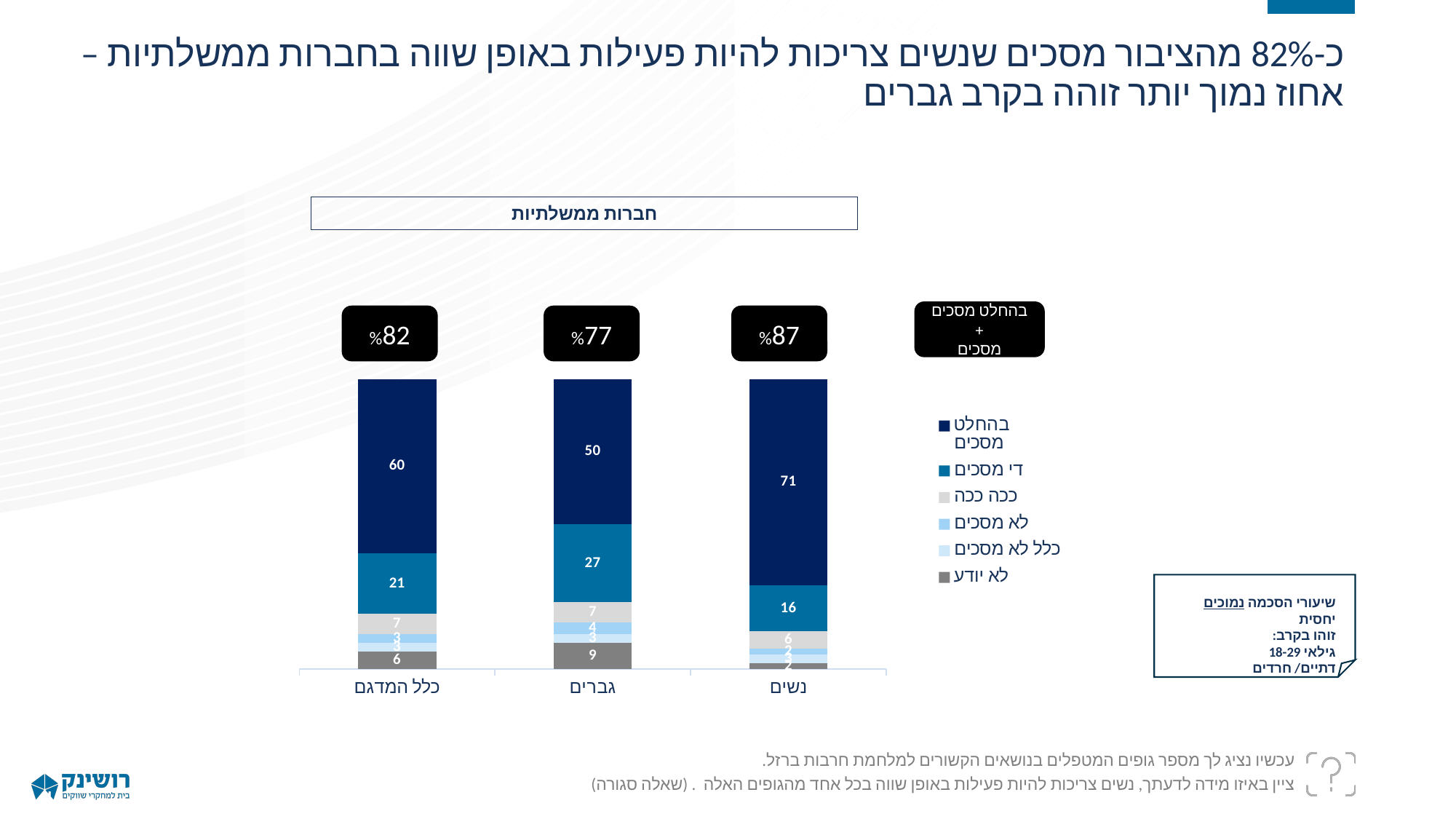

כ-82% מהציבור מסכים שנשים צריכות להיות פעילות באופן שווה בחברות ממשלתיות –
אחוז נמוך יותר זוהה בקרב גברים
חברות ממשלתיות

### Chart

| Category | לא יודע | כלל לא מסכים | לא מסכים | ככה ככה | די מסכים | בהחלט מסכים |
|---|---|---|---|---|---|---|
| כלל המדגם | 6.0 | 3.0 | 3.0 | 7.0 | 21.0 | 60.0 |
| גברים | 9.0 | 3.0 | 4.0 | 7.0 | 27.0 | 50.0 |
| נשים | 2.0 | 3.0 | 2.0 | 6.0 | 16.0 | 71.0 |
בהחלט מסכים+
מסכים
%82
%77
%87

שיעורי הסכמה נמוכים יחסית
זוהו בקרב:
גילאי 18-29
דתיים/ חרדים
עכשיו נציג לך מספר גופים המטפלים בנושאים הקשורים למלחמת חרבות ברזל.
ציין באיזו מידה לדעתך, נשים צריכות להיות פעילות באופן שווה בכל אחד מהגופים האלה  . (שאלה סגורה)